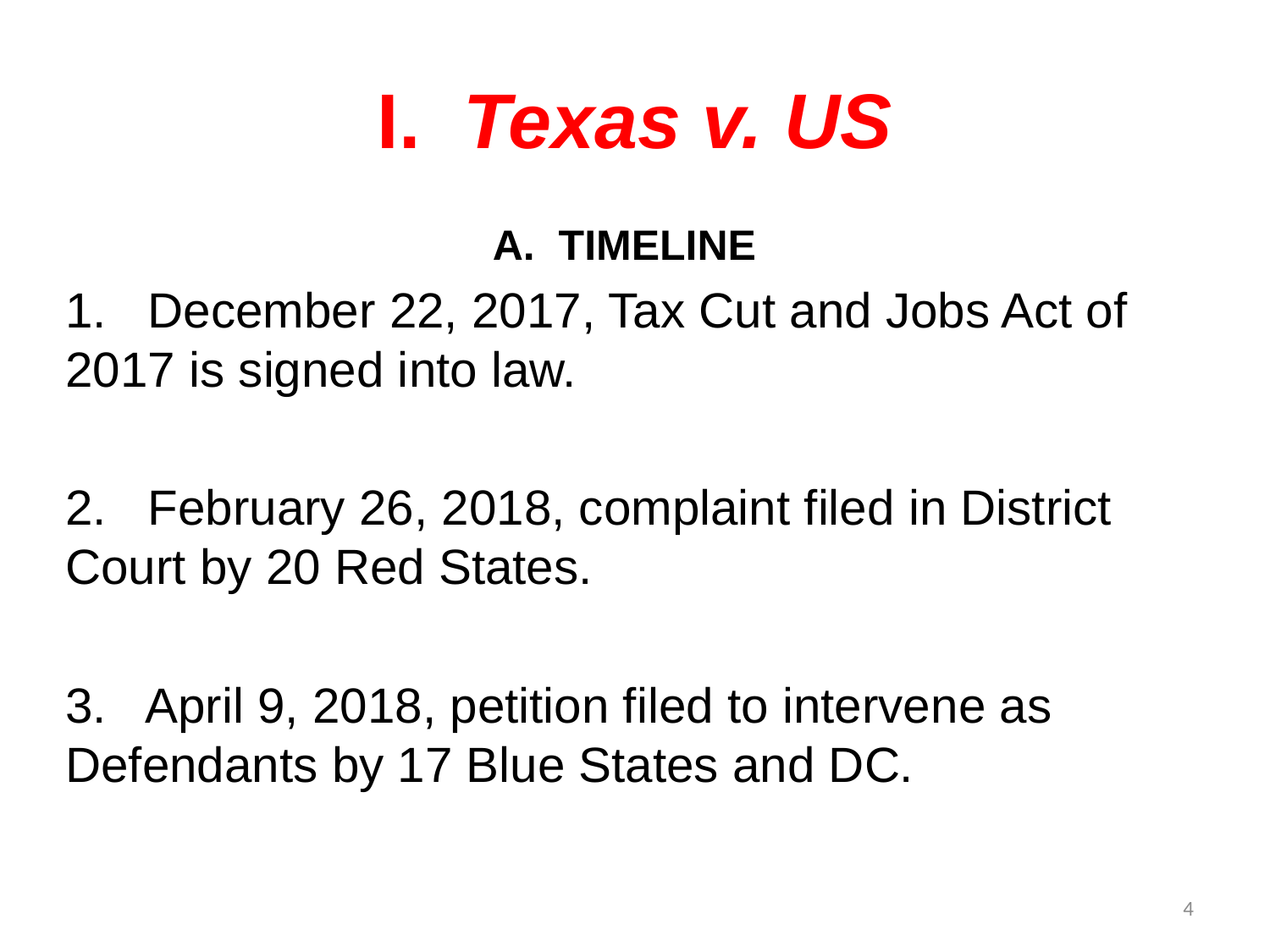

# I.  Texas v. US
A.  TIMELINE
1.   December 22, 2017, Tax Cut and Jobs Act of 2017 is signed into law.

2.   February 26, 2018, complaint filed in District Court by 20 Red States.

3.   April 9, 2018, petition filed to intervene as Defendants by 17 Blue States and DC.
4